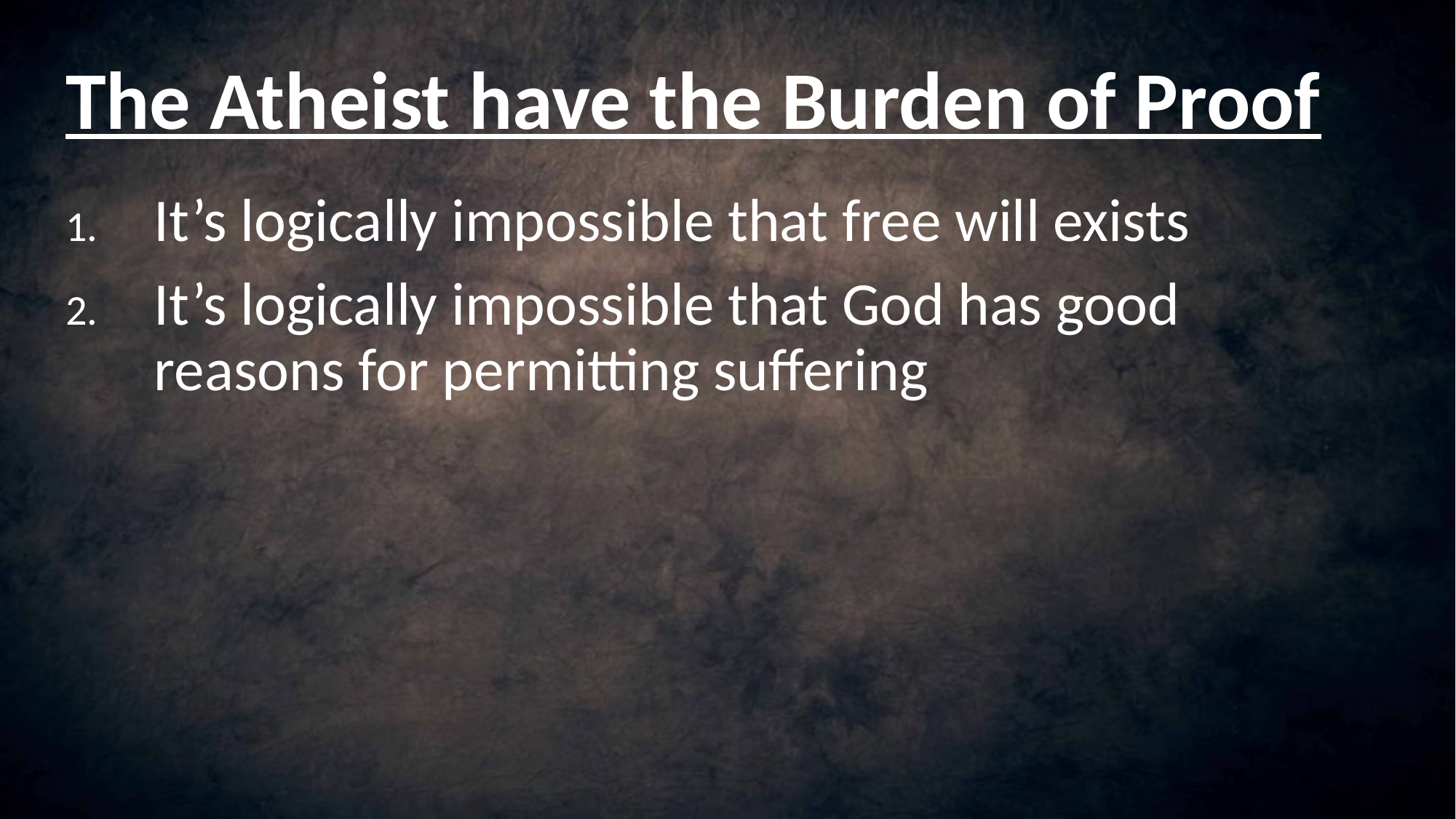

# The Atheist have the Burden of Proof
It’s logically impossible that free will exists
It’s logically impossible that God has good reasons for permitting suffering